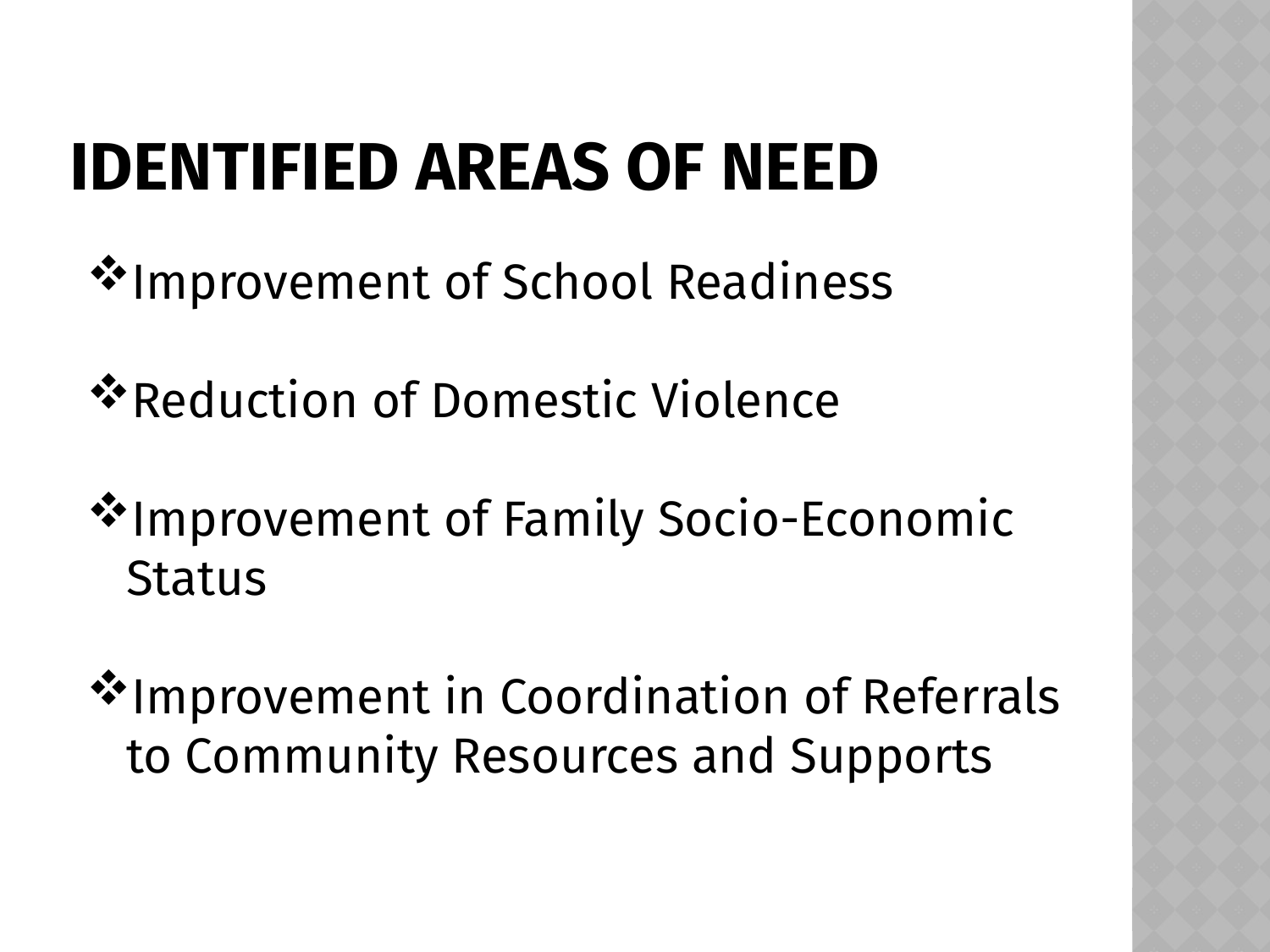

# Identified Areas of need
Improvement of School Readiness

Reduction of Domestic Violence

Improvement of Family Socio-Economic Status

Improvement in Coordination of Referrals to Community Resources and Supports